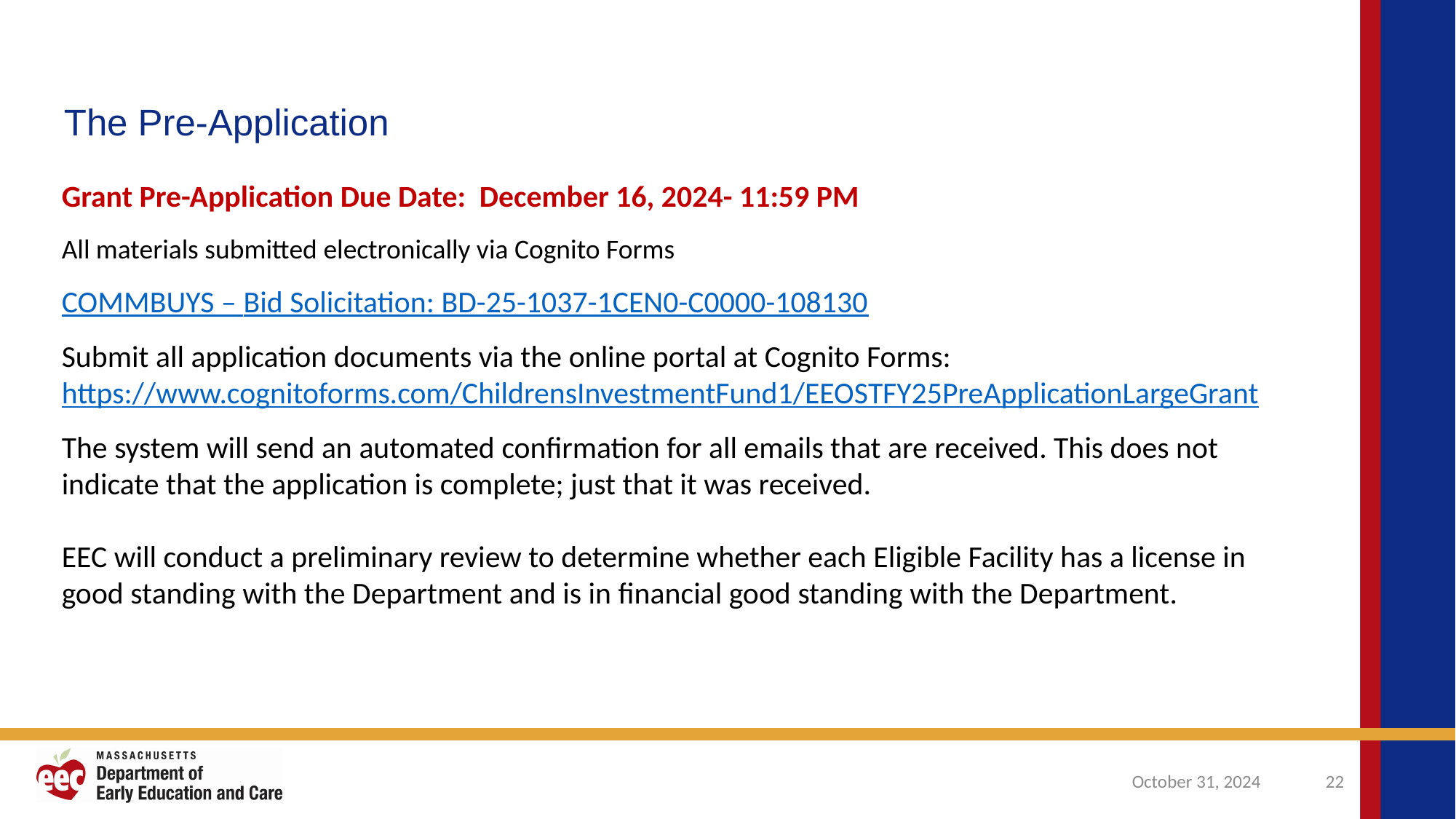

The Pre-Application
Grant Pre-Application Due Date:  December 16, 2024- 11:59 PM
All materials submitted electronically via Cognito Forms
COMMBUYS – Bid Solicitation: BD-25-1037-1CEN0-C0000-108130
Submit all application documents via the online portal at Cognito Forms: https://www.cognitoforms.com/ChildrensInvestmentFund1/EEOSTFY25PreApplicationLargeGrant
The system will send an automated confirmation for all emails that are received. This does not indicate that the application is complete; just that it was received.
EEC will conduct a preliminary review to determine whether each Eligible Facility has a license in good standing with the Department and is in financial good standing with the Department.
October 31, 2024
22